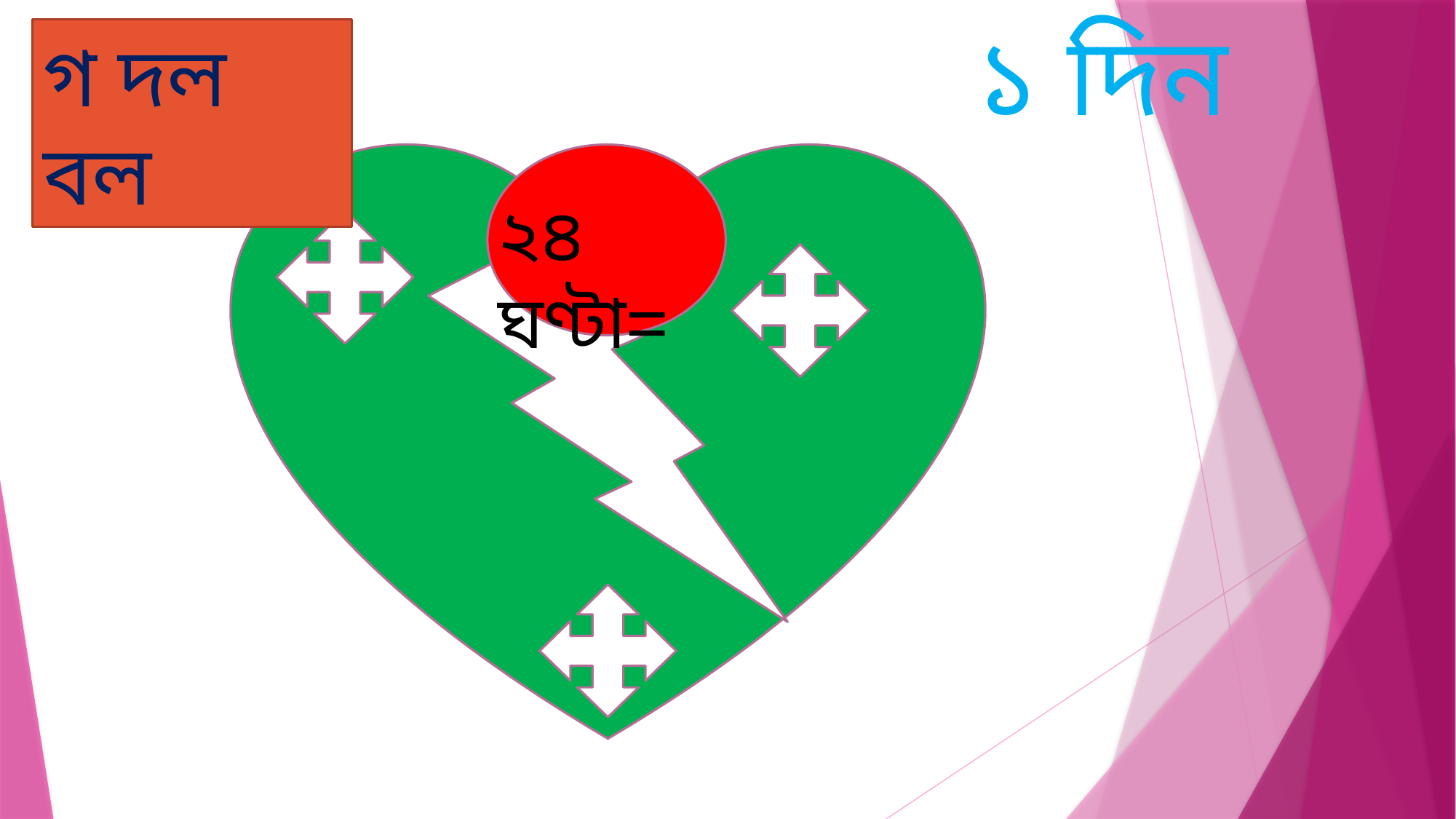

১ দিন
গ দল  বল

২৪ ঘণ্টা=